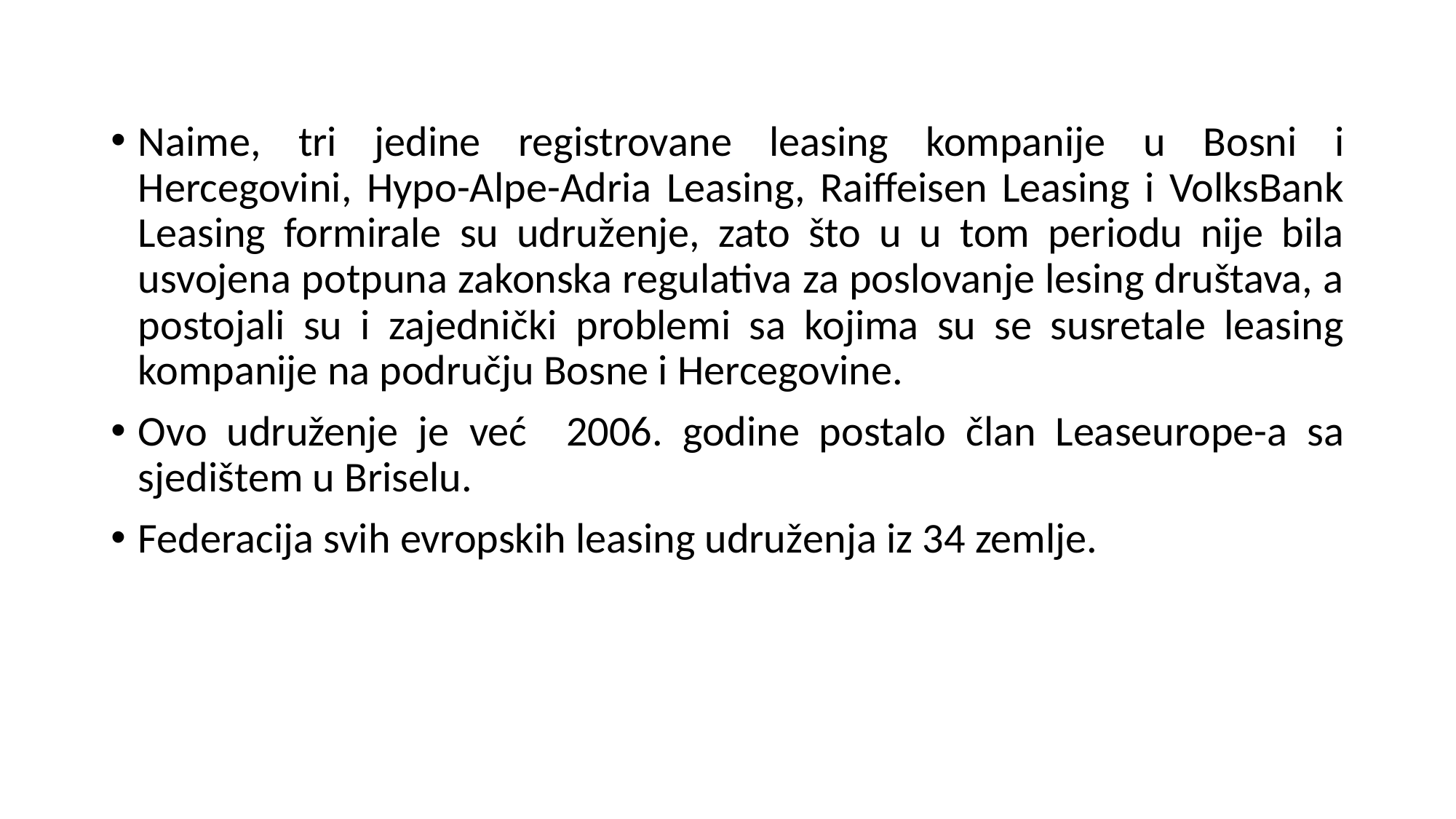

Naime, tri jedine registrovane leasing kompanije u Bosni i Hercegovini, Hypo-Alpe-Adria Leasing, Raiffeisen Leasing i VolksBank Leasing formirale su udruženje, zato što u u tom periodu nije bila usvojena potpuna zakonska regulativa za poslovanje lesing društava, a postojali su i zajednički problemi sa kojima su se susretale leasing kompanije na području Bosne i Hercegovine.
Ovo udruženje je već  2006. godine postalo član Leaseurope-a sa sjedištem u Briselu.
Federacija svih evropskih leasing udruženja iz 34 zemlje.